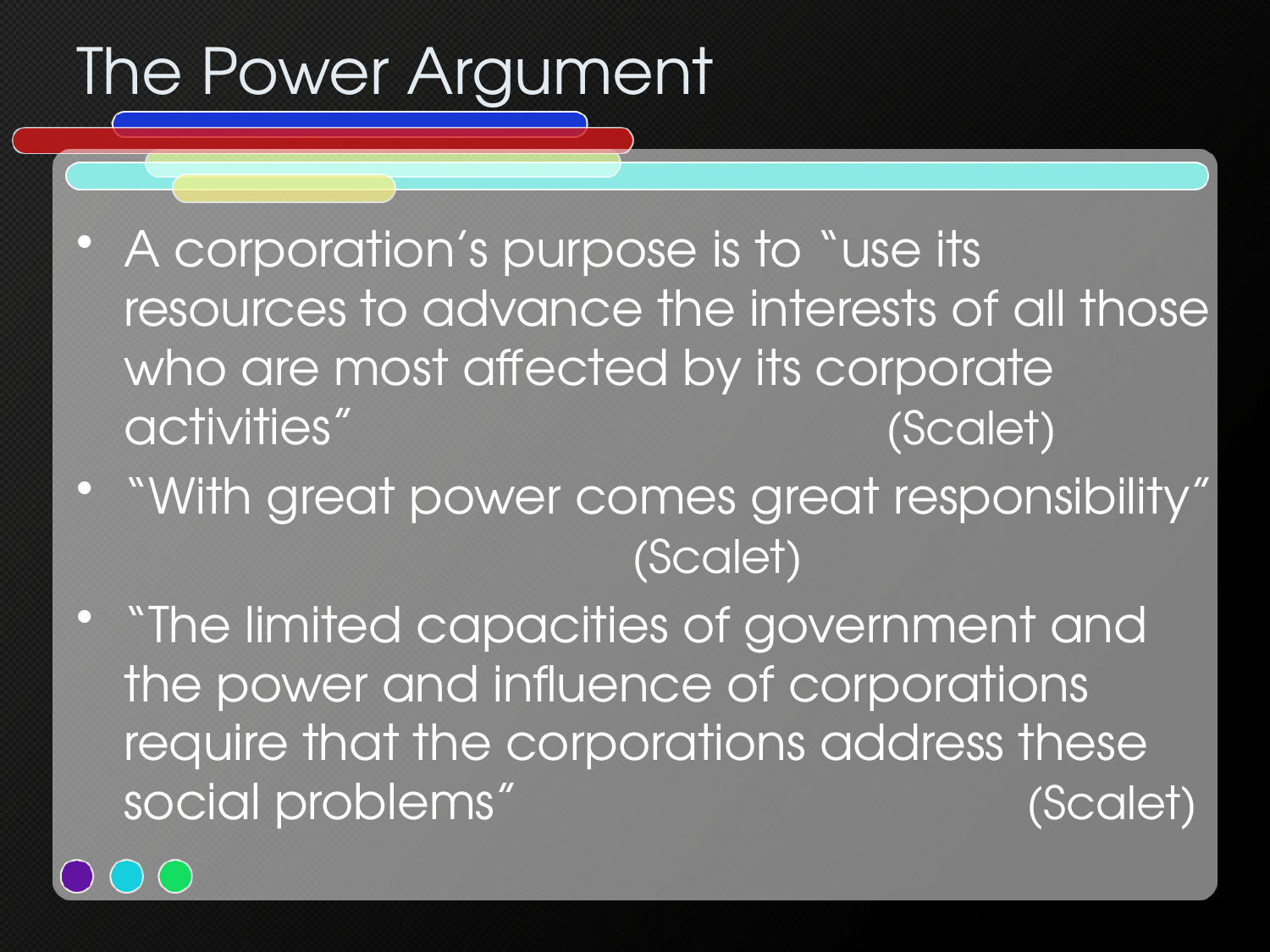

# The Power Argument
A corporation’s purpose is to “use its resources to advance the interests of all those who are most affected by its corporate activities” 					(Scalet)
“With great power comes great responsibility” 				(Scalet)
“The limited capacities of government and the power and influence of corporations require that the corporations address these social problems”				 (Scalet)